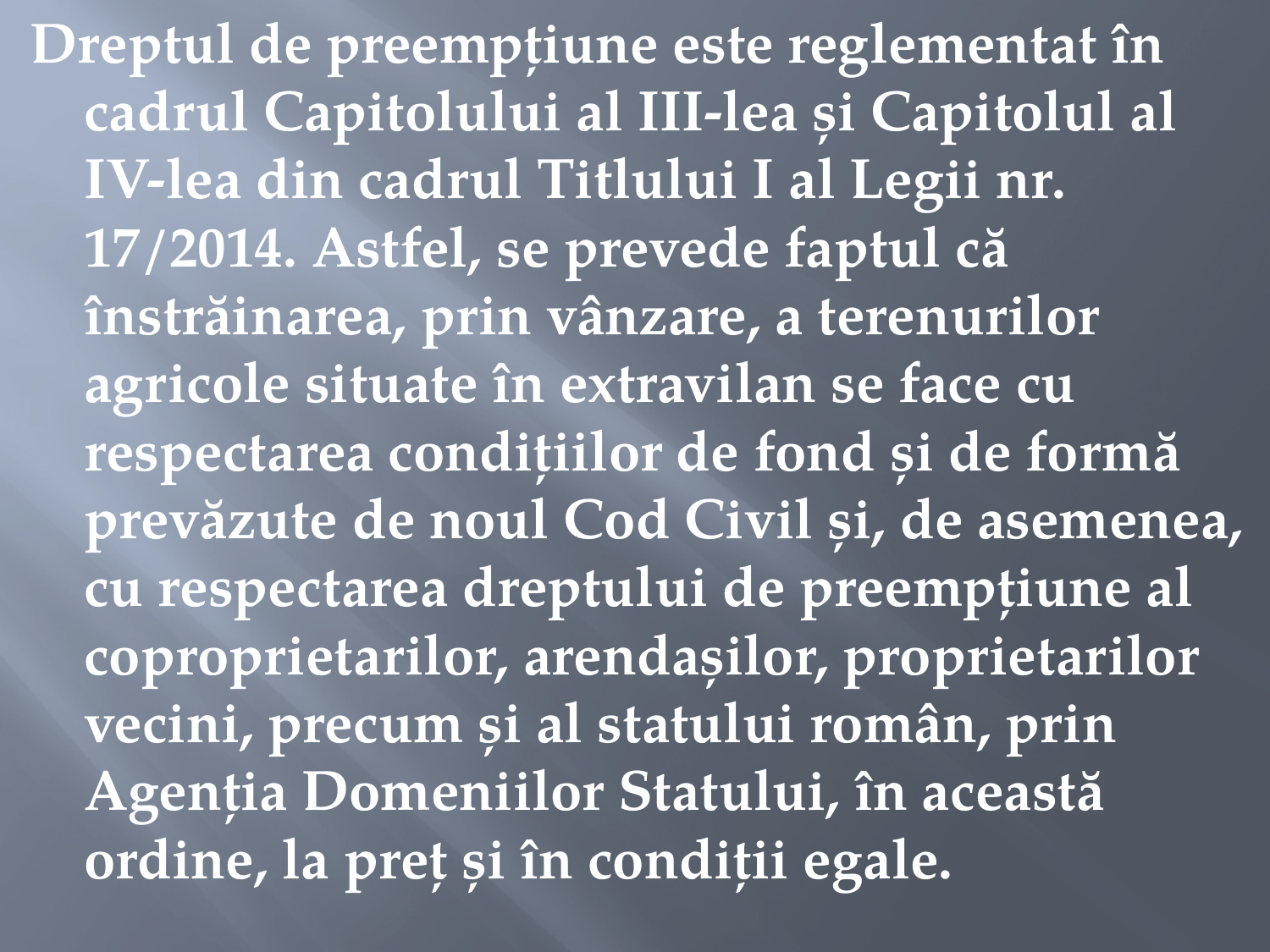

Dreptul de preempțiune este reglementat în cadrul Capitolului al III-lea și Capitolul al IV-lea din cadrul Titlului I al Legii nr. 17/2014. Astfel, se prevede faptul că înstrăinarea, prin vânzare, a terenurilor agricole situate în extravilan se face cu respectarea condițiilor de fond și de formă prevăzute de noul Cod Civil și, de asemenea, cu respectarea dreptului de preempțiune al coproprietarilor, arendașilor, proprietarilor vecini, precum și al statului român, prin Agenția Domeniilor Statului, în această ordine, la preț și în condiții egale.

#